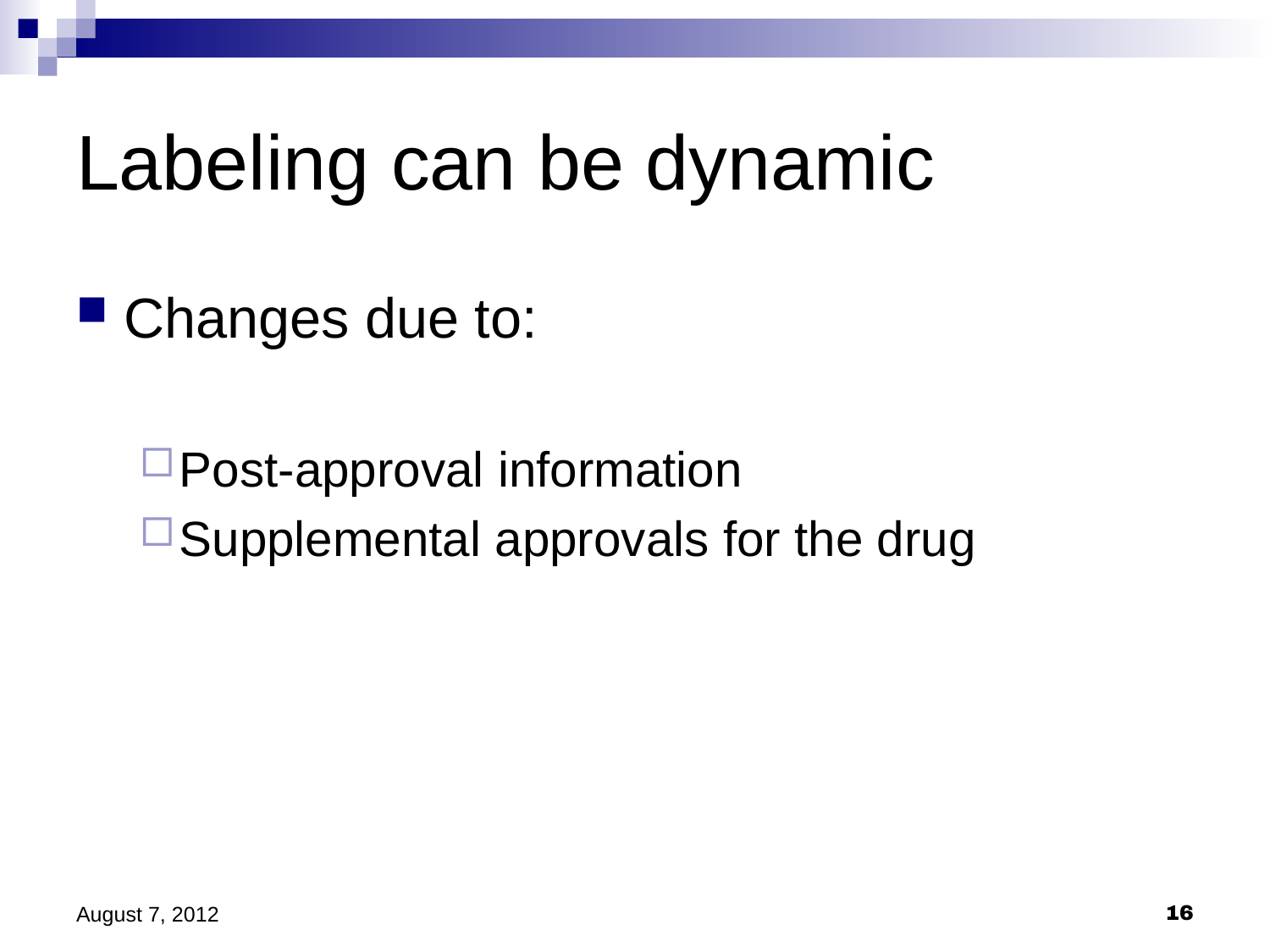

# Labeling can be dynamic
Changes due to:

Post-approval information
Supplemental approvals for the drug
August 7, 2012
16